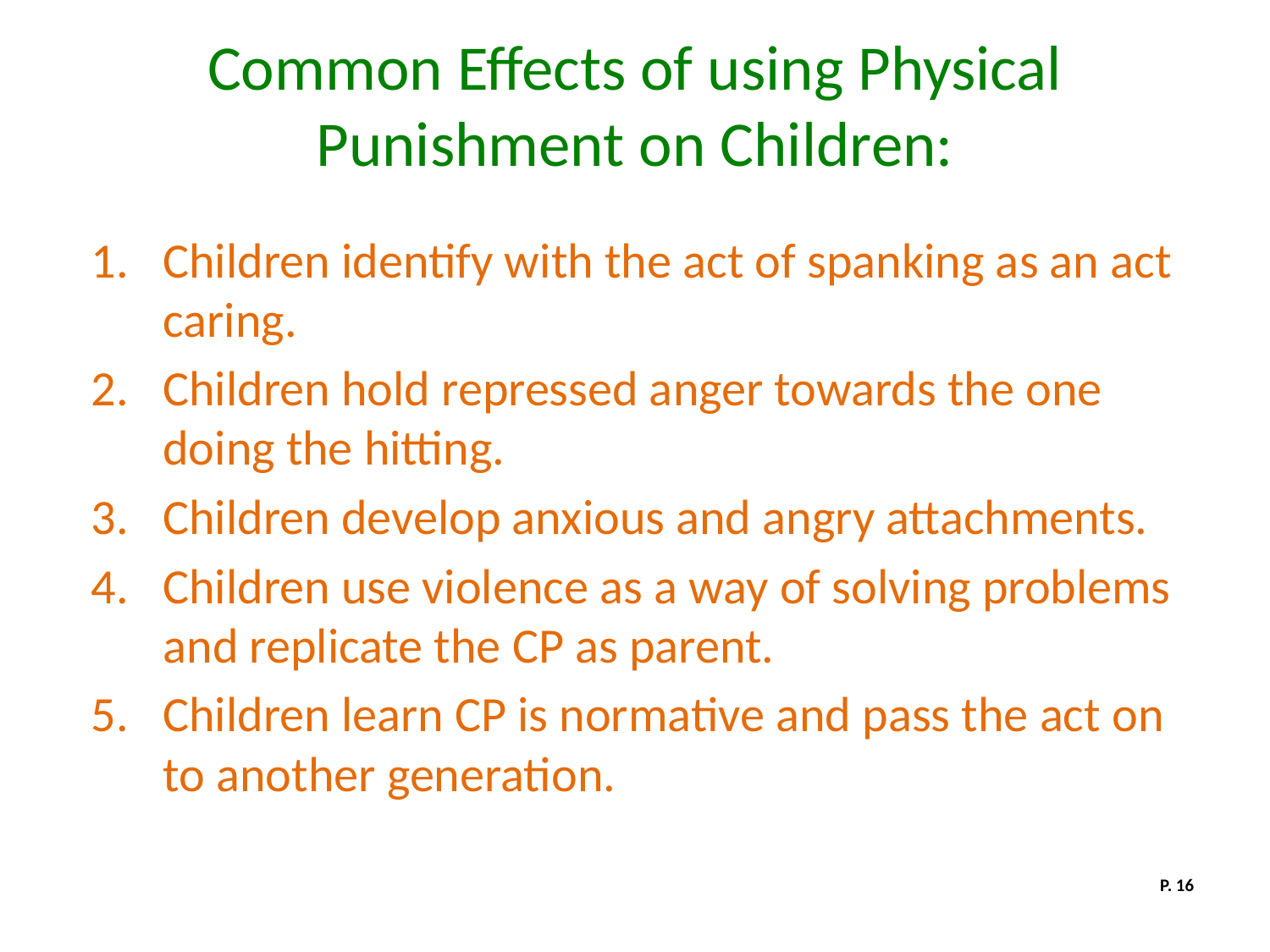

# Common Effects of using Physical Punishment on Children:
Children identify with the act of spanking as an act caring.
Children hold repressed anger towards the one doing the hitting.
Children develop anxious and angry attachments.
Children use violence as a way of solving problems and replicate the CP as parent.
Children learn CP is normative and pass the act on to another generation.

P. 16